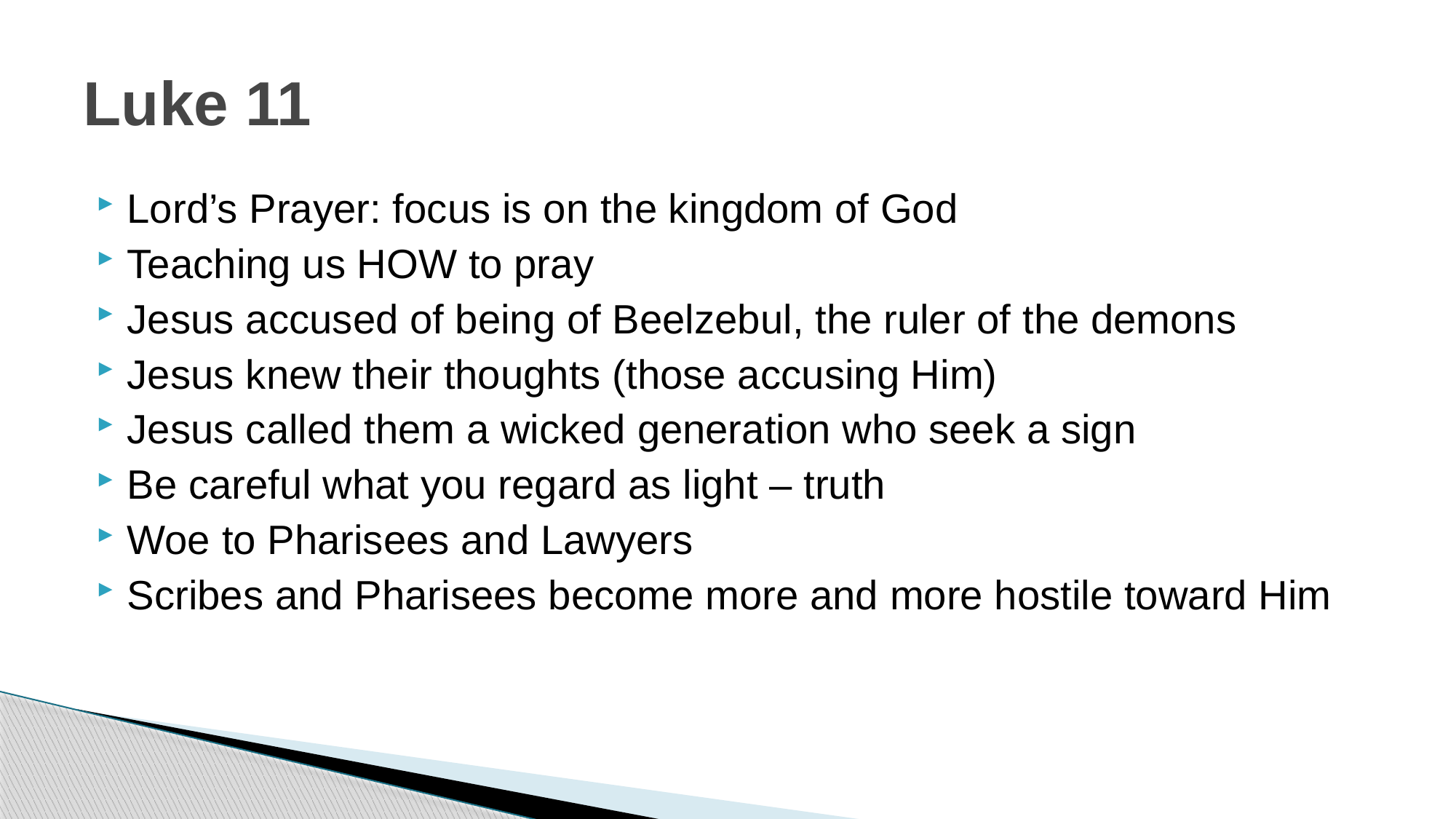

# Luke 11
Lord’s Prayer: focus is on the kingdom of God
Teaching us HOW to pray
Jesus accused of being of Beelzebul, the ruler of the demons
Jesus knew their thoughts (those accusing Him)
Jesus called them a wicked generation who seek a sign
Be careful what you regard as light – truth
Woe to Pharisees and Lawyers
Scribes and Pharisees become more and more hostile toward Him